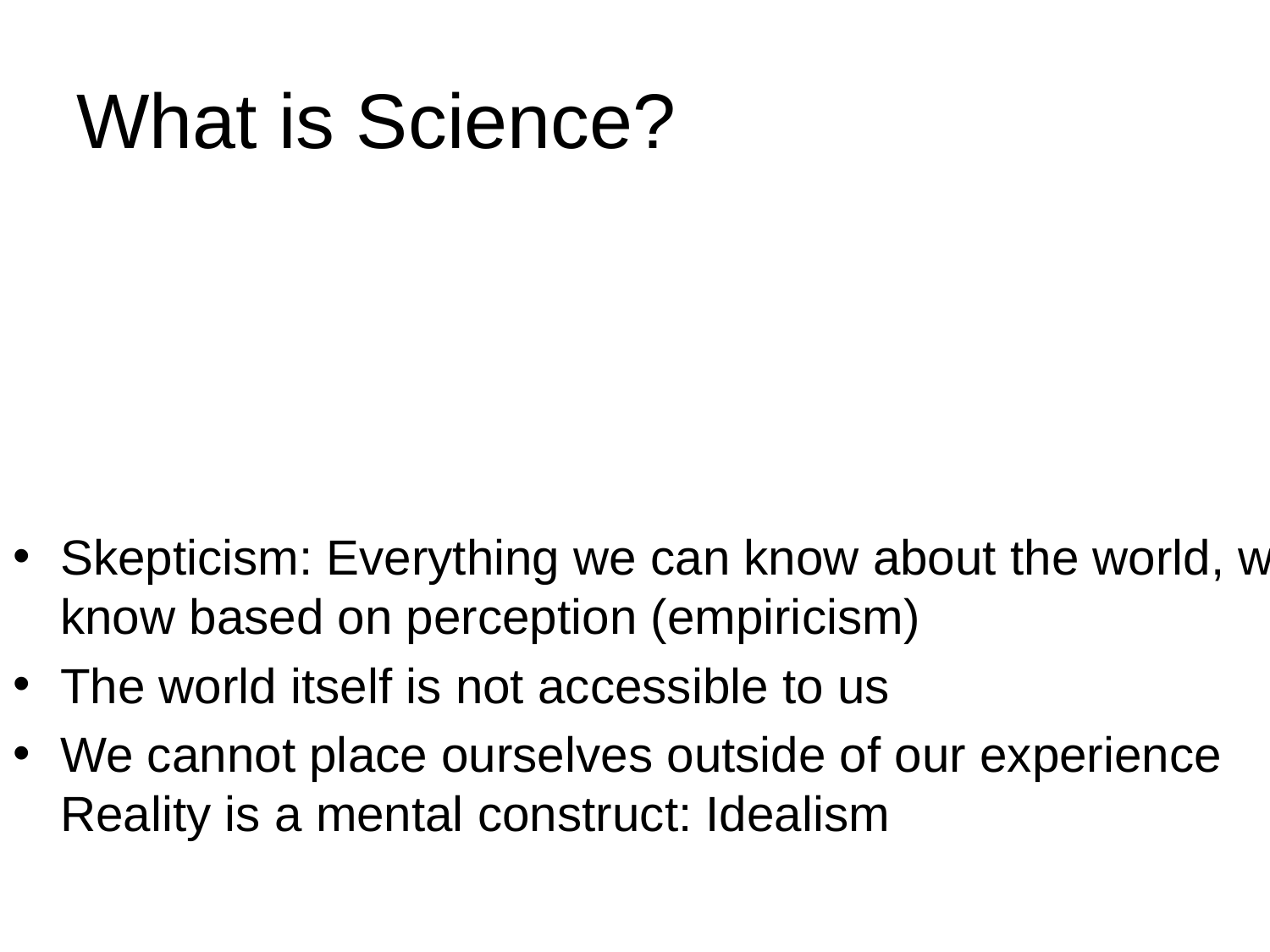

# What is Science?
Skepticism: Everything we can know about the world, we know based on perception (empiricism)
The world itself is not accessible to us
We cannot place ourselves outside of our experience Reality is a mental construct: Idealism